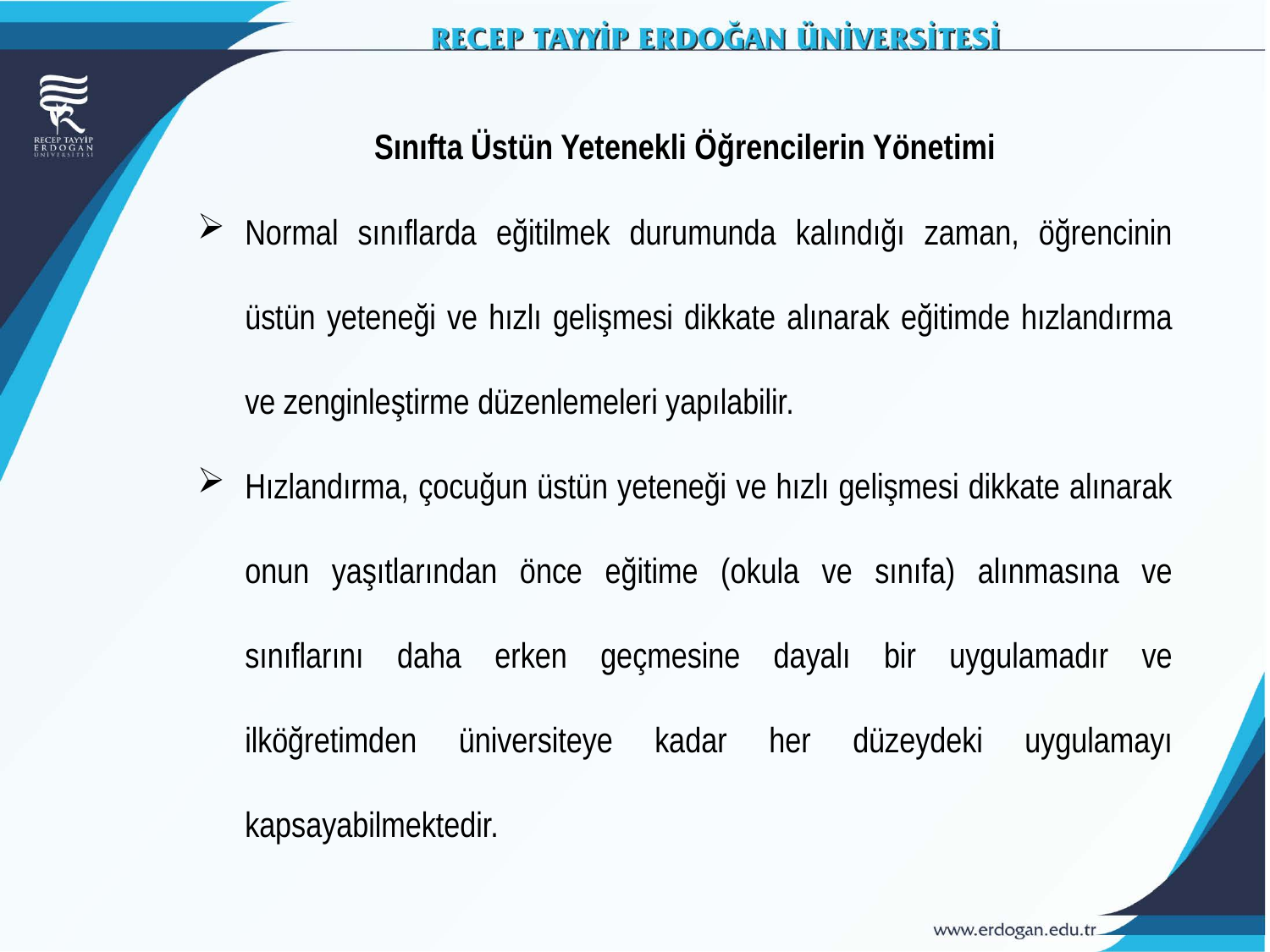

Sınıfta Üstün Yetenekli Öğrencilerin Yönetimi
Normal sınıflarda eğitilmek durumunda kalındığı zaman, öğrencinin üstün yeteneği ve hızlı gelişmesi dikkate alınarak eğitimde hızlandırma ve zenginleştirme düzenlemeleri yapılabilir.
Hızlandırma, çocuğun üstün yeteneği ve hızlı gelişmesi dikkate alınarak onun yaşıtlarından önce eğitime (okula ve sınıfa) alınmasına ve sınıflarını daha erken geçmesine dayalı bir uygulamadır ve ilköğretimden üniversiteye kadar her düzeydeki uygulamayı kapsayabilmektedir.